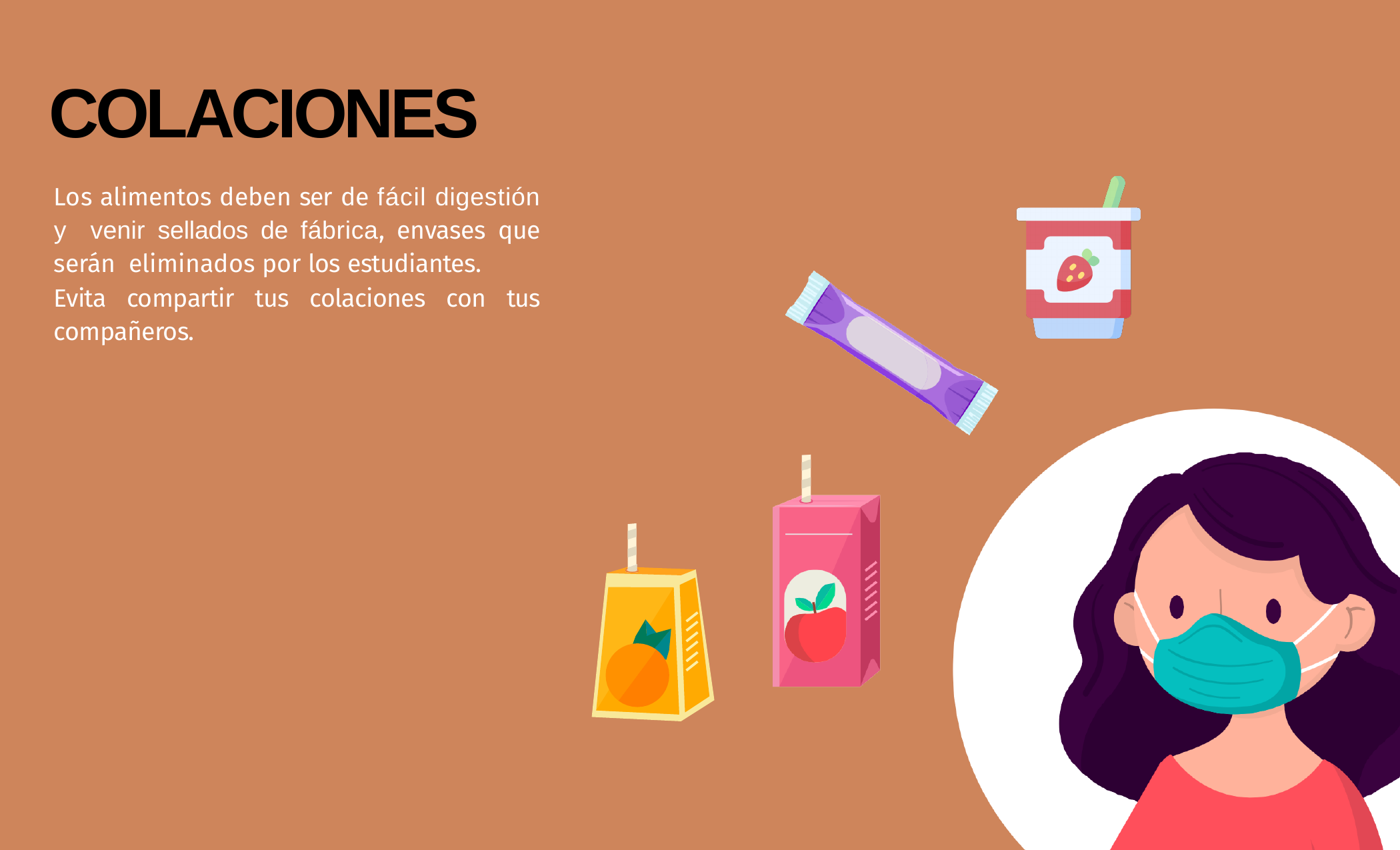

# Colaciones

Los alimentos deben ser de fácil digestión y  venir sellados de fábrica, envases que serán  eliminados por los estudiantes.
Evita compartir tus colaciones con tus compañeros.